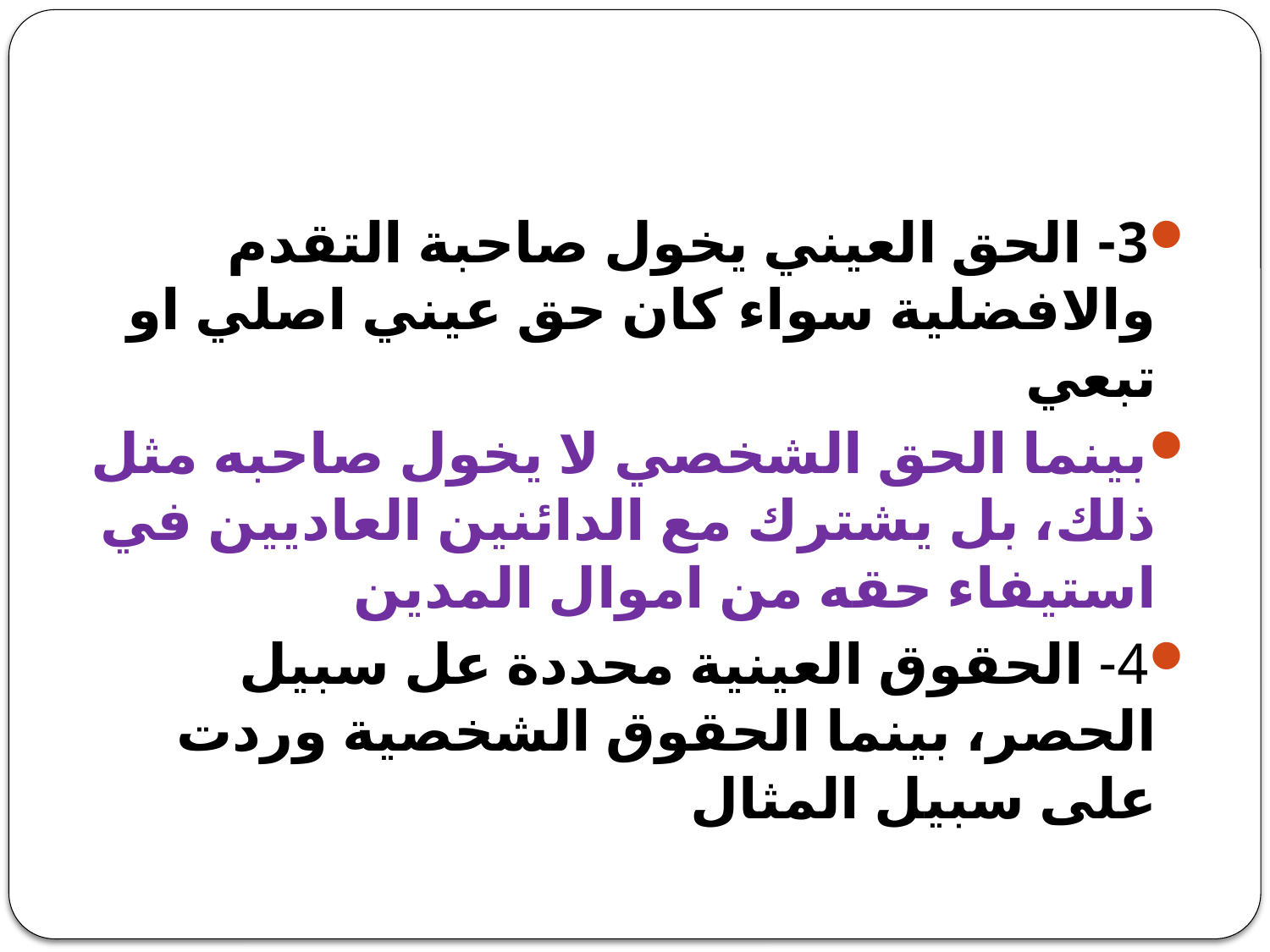

#
3- الحق العيني يخول صاحبة التقدم والافضلية سواء كان حق عيني اصلي او تبعي
بينما الحق الشخصي لا يخول صاحبه مثل ذلك، بل يشترك مع الدائنين العاديين في استيفاء حقه من اموال المدين
4- الحقوق العينية محددة عل سبيل الحصر، بينما الحقوق الشخصية وردت على سبيل المثال